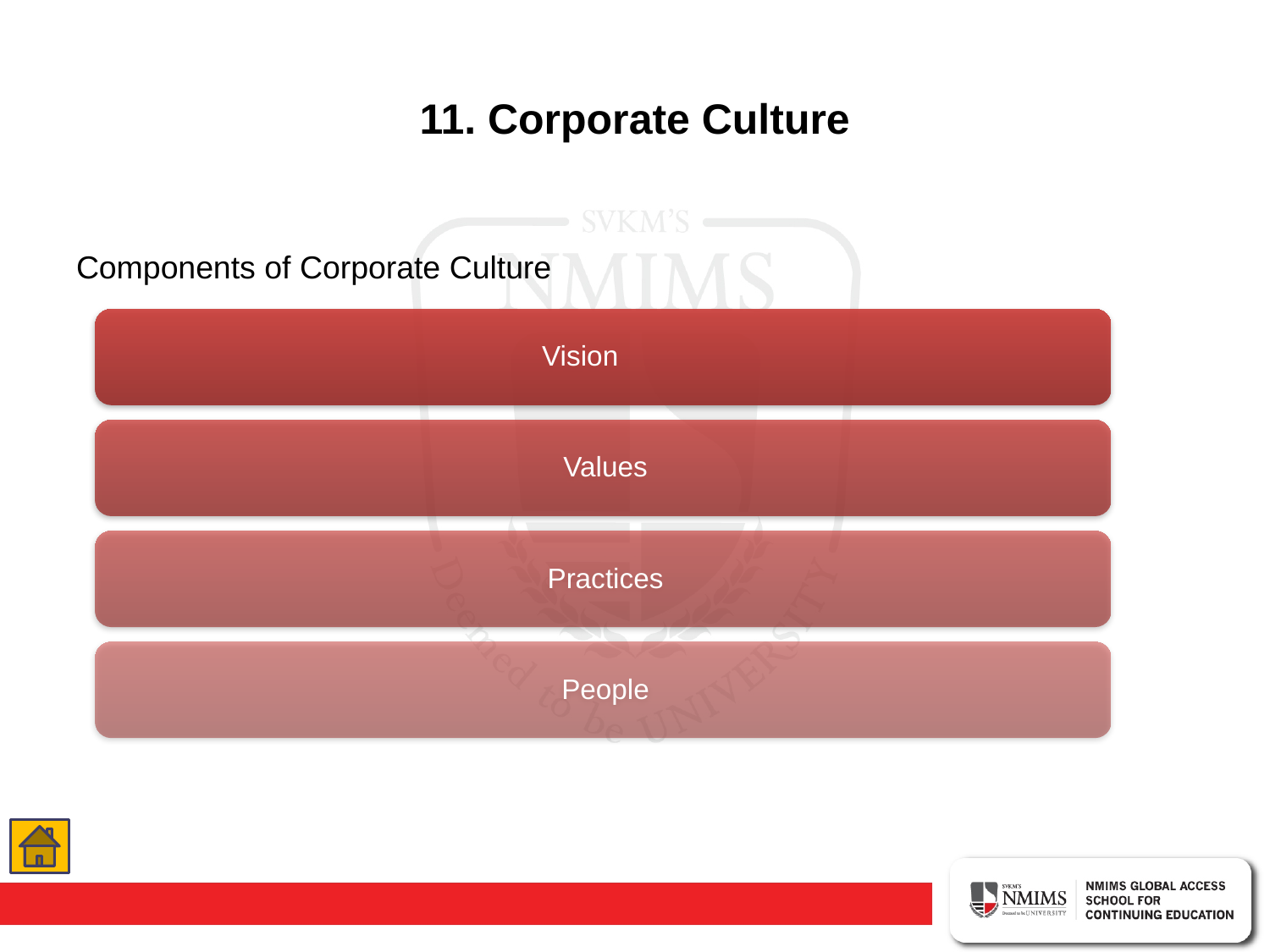

# 11. Corporate Culture
Components of Corporate Culture

Vision
Values
Practices
People